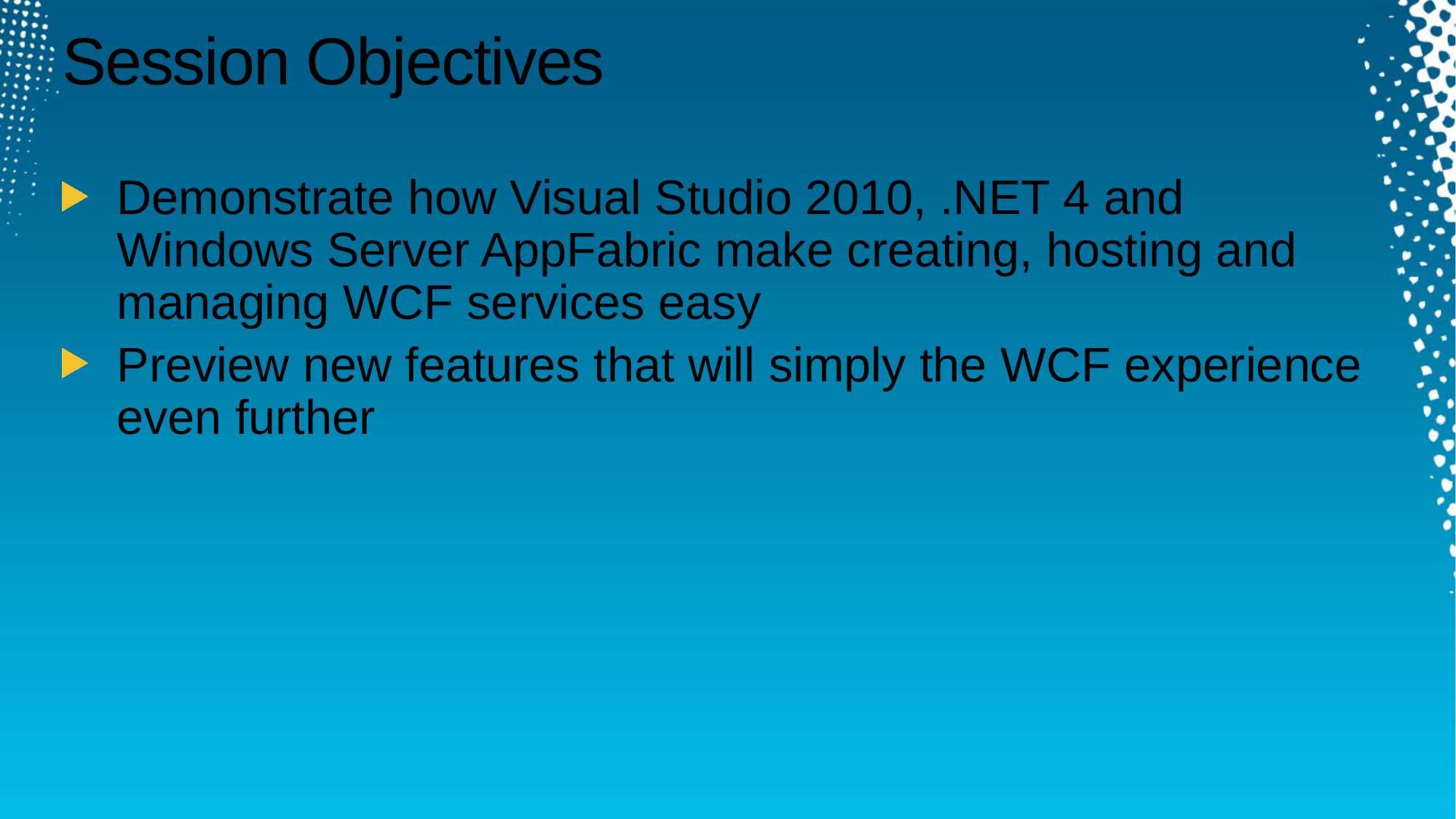

# Session Objectives
Demonstrate how Visual Studio 2010, .NET 4 and Windows Server AppFabric make creating, hosting and managing WCF services easy
Preview new features that will simply the WCF experience even further